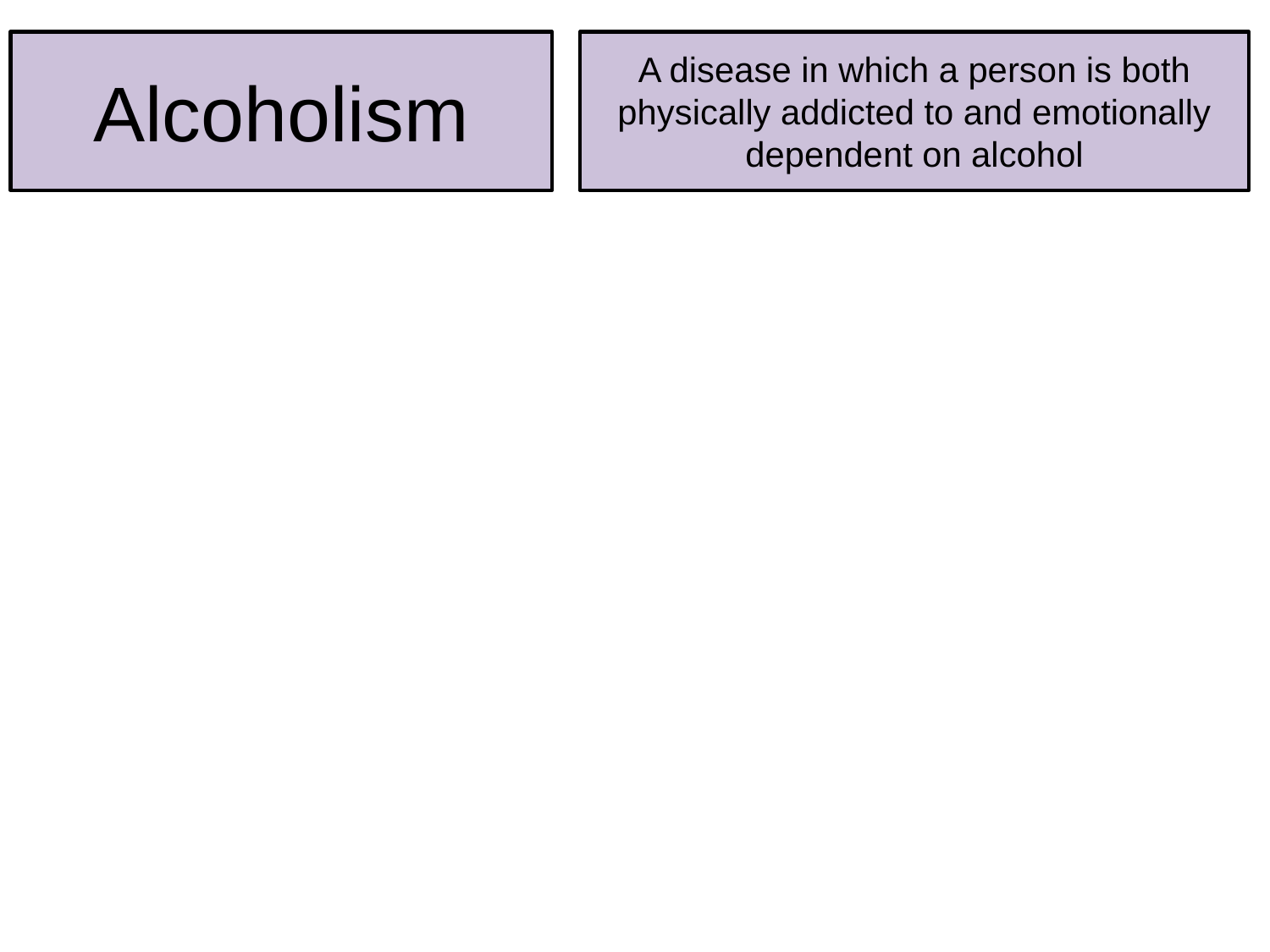

Alcoholism
A disease in which a person is both physically addicted to and emotionally dependent on alcohol